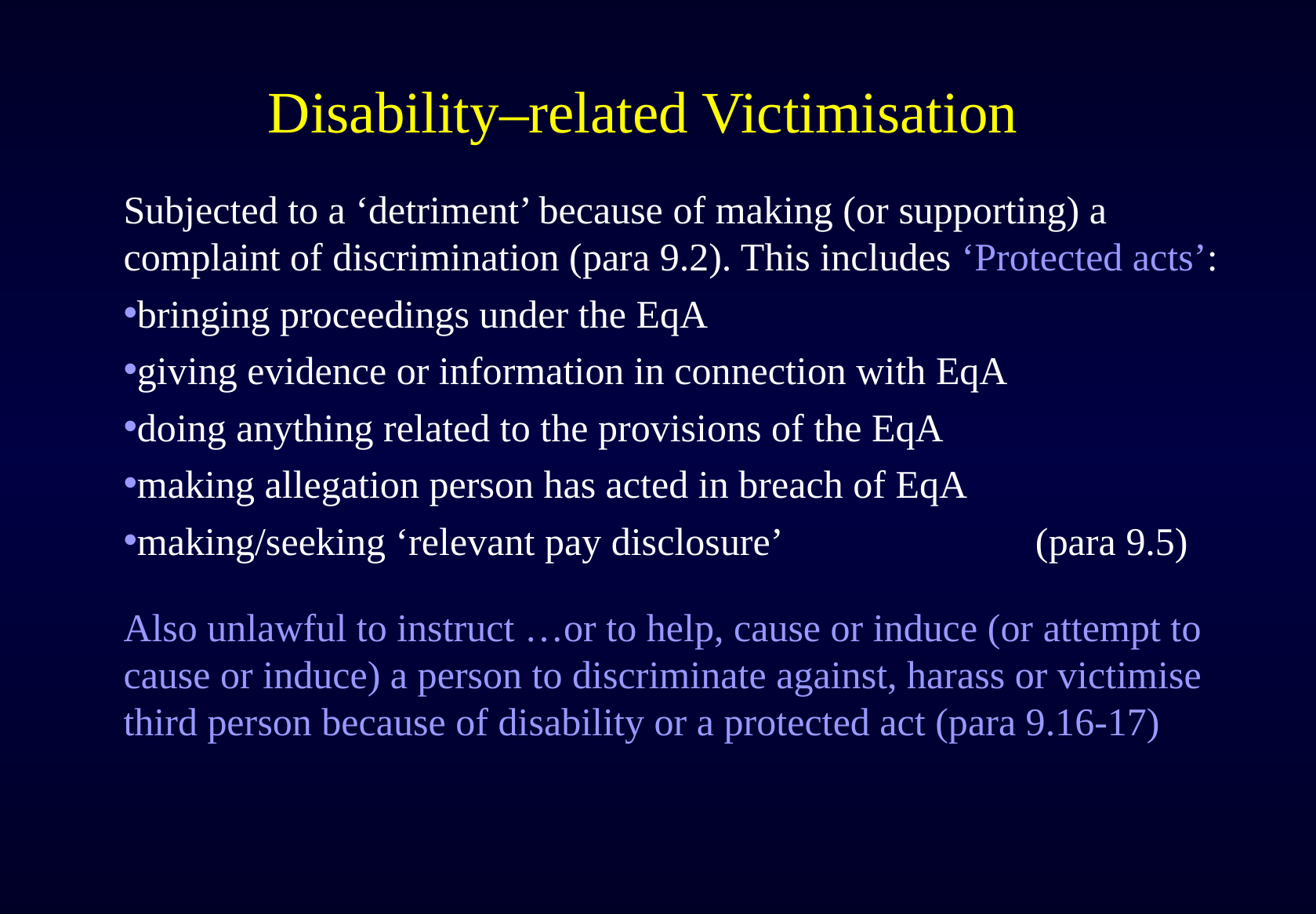

# Disability–related Victimisation
Subjected to a ‘detriment’ because of making (or supporting) a complaint of discrimination (para 9.2). This includes ‘Protected acts’:
bringing proceedings under the EqA
giving evidence or information in connection with EqA
doing anything related to the provisions of the EqA
making allegation person has acted in breach of EqA
making/seeking ‘relevant pay disclosure’                          (para 9.5)
Also unlawful to instruct …or to help, cause or induce (or attempt to cause or induce) a person to discriminate against, harass or victimise third person because of disability or a protected act (para 9.16-17)